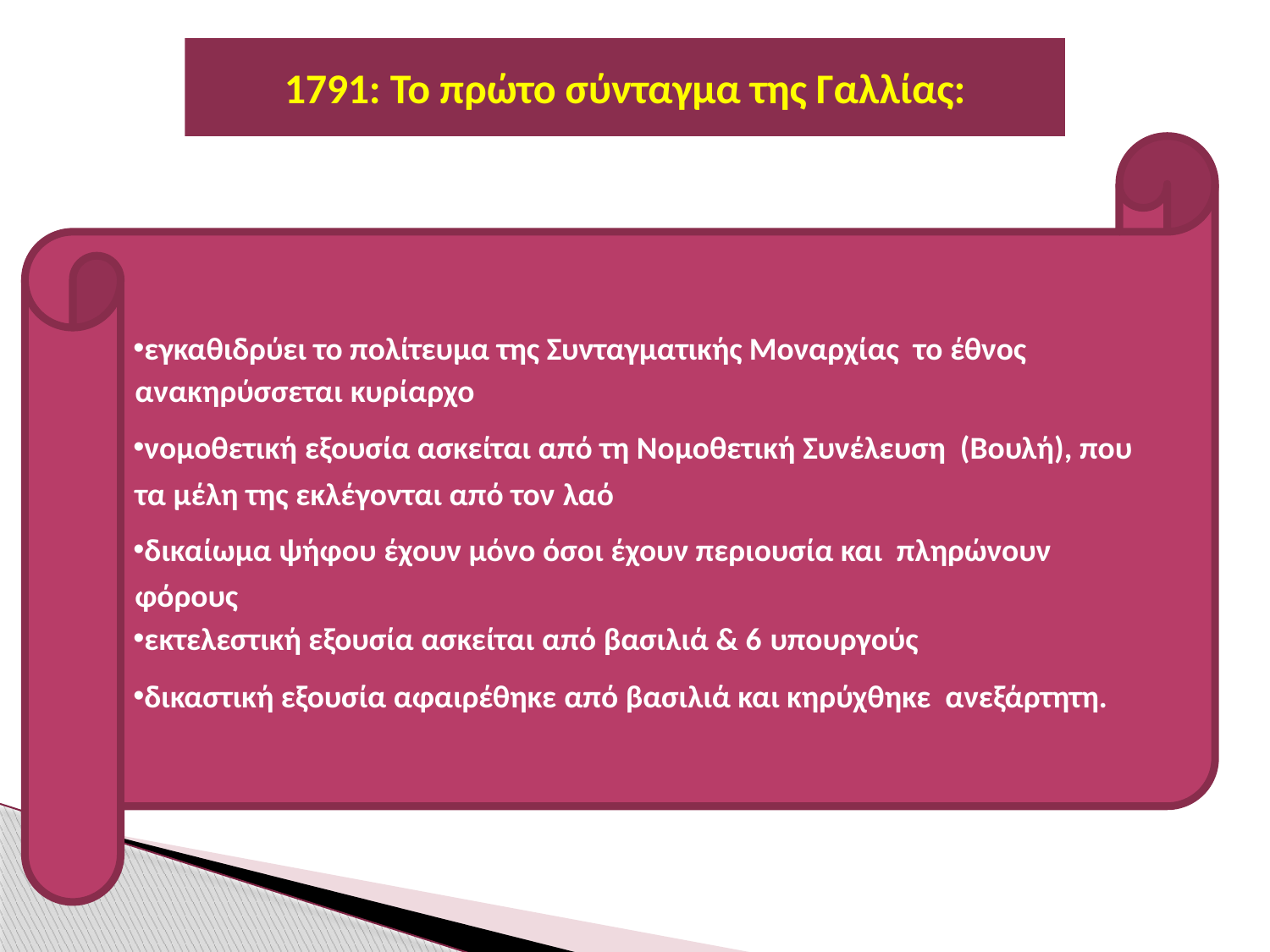

# 1791: Το πρώτο σύνταγμα της Γαλλίας:
εγκαθιδρύει το πολίτευμα της Συνταγματικής Μοναρχίας  το έθνος ανακηρύσσεται κυρίαρχο
νομοθετική εξουσία ασκείται από τη Νομοθετική Συνέλευση  (Βουλή), που τα μέλη της εκλέγονται από τον λαό
δικαίωμα ψήφου έχουν μόνο όσοι έχουν περιουσία και  πληρώνουν φόρους
εκτελεστική εξουσία ασκείται από βασιλιά & 6 υπουργούς
δικαστική εξουσία αφαιρέθηκε από βασιλιά και κηρύχθηκε  ανεξάρτητη.